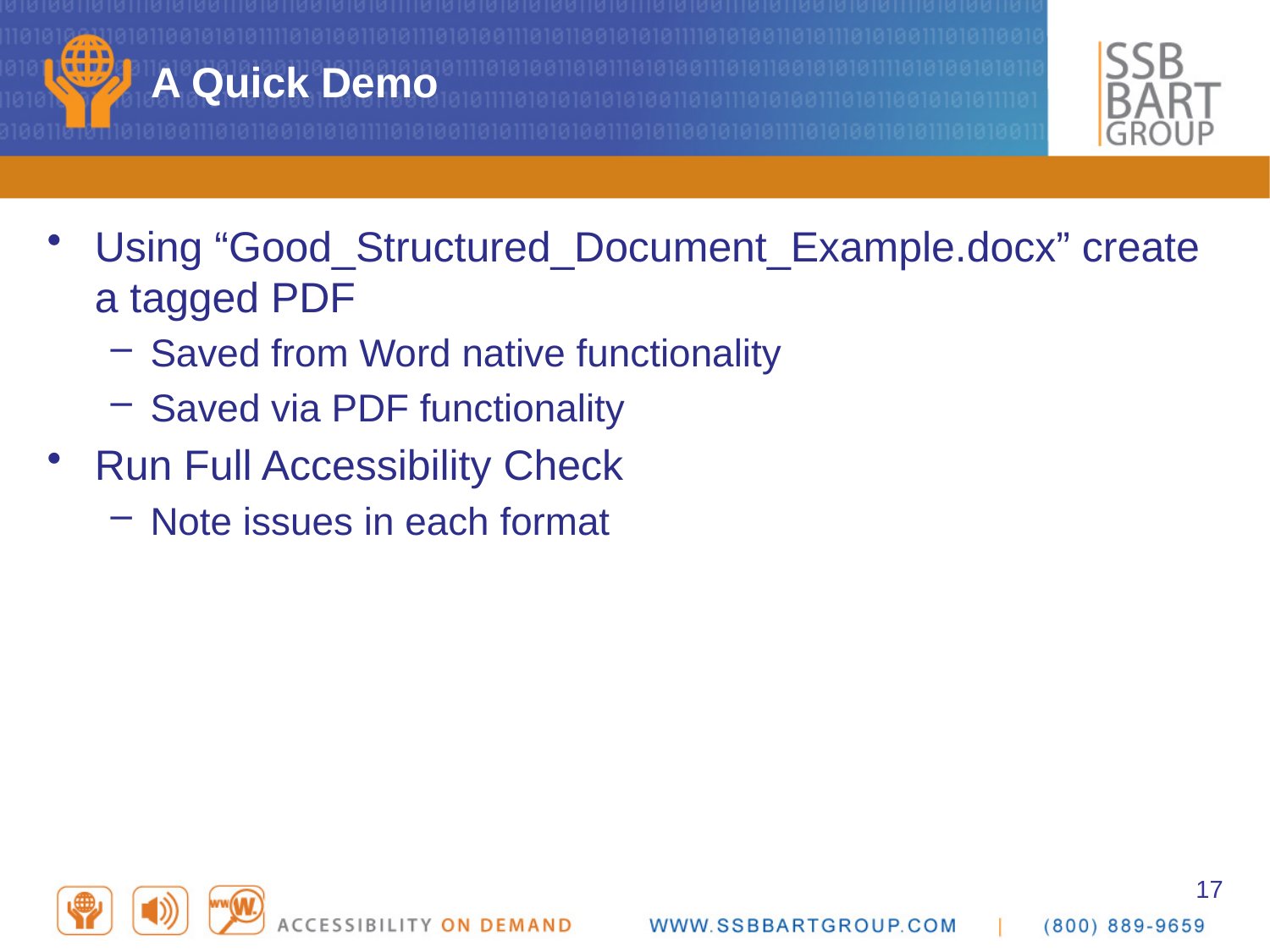

# A Quick Demo
Using “Good_Structured_Document_Example.docx” create a tagged PDF
Saved from Word native functionality
Saved via PDF functionality
Run Full Accessibility Check
Note issues in each format